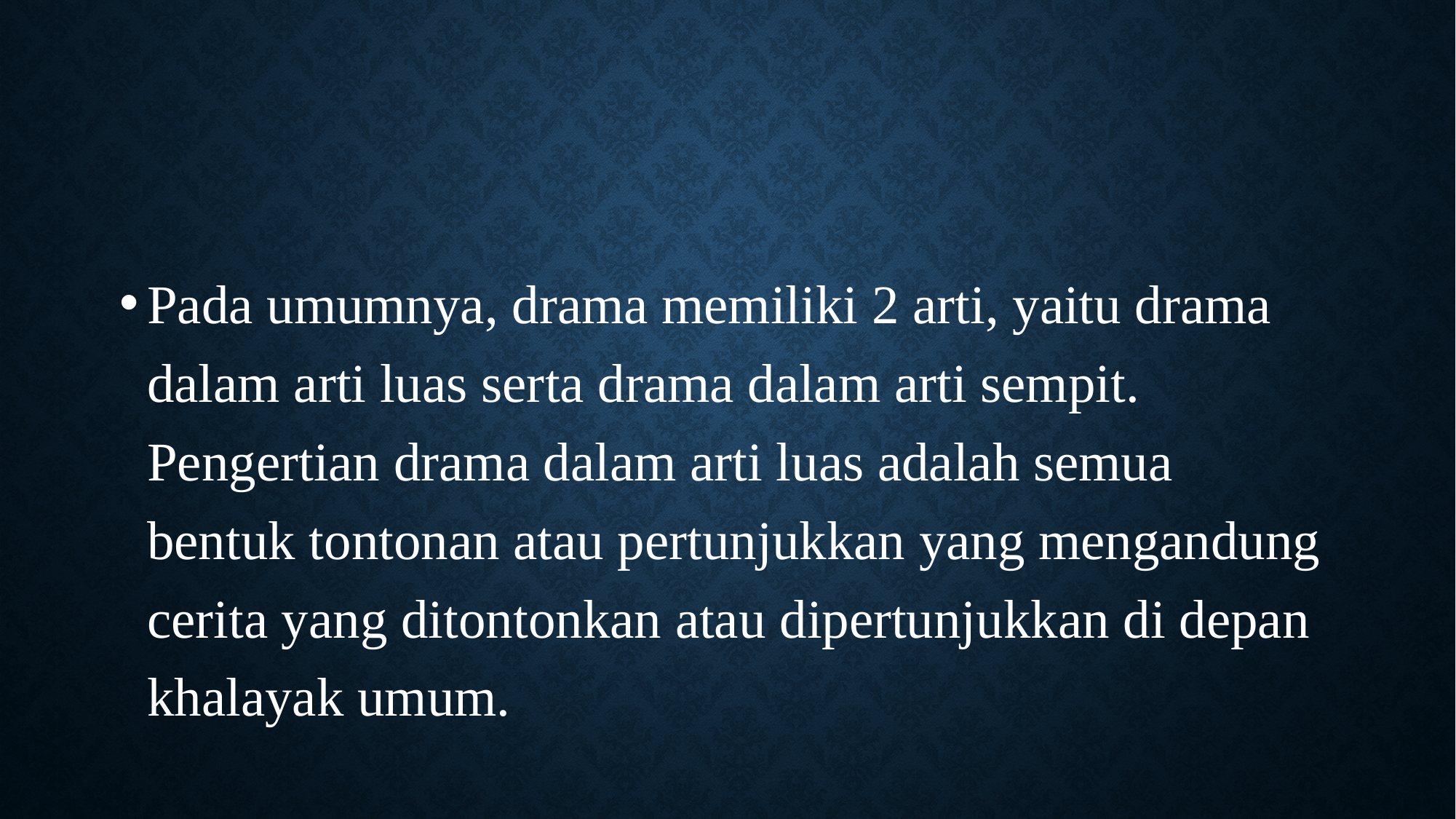

Pada umumnya, drama memiliki 2 arti, yaitu drama dalam arti luas serta drama dalam arti sempit. Pengertian drama dalam arti luas adalah semua bentuk tontonan atau pertunjukkan yang mengandung cerita yang ditontonkan atau dipertunjukkan di depan khalayak umum.